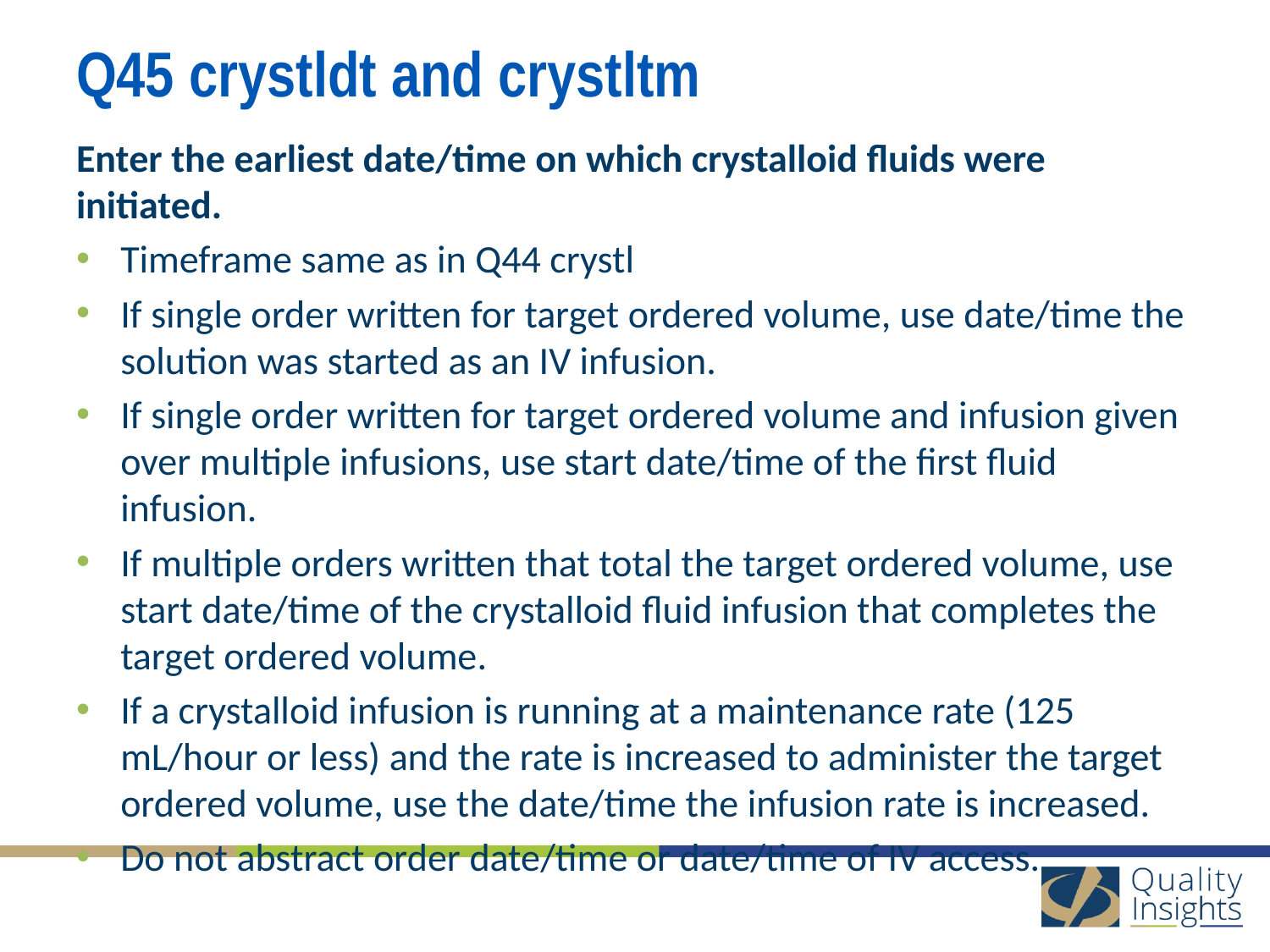

# Q45 crystldt and crystltm
Enter the earliest date/time on which crystalloid fluids were initiated.
Timeframe same as in Q44 crystl
If single order written for target ordered volume, use date/time the solution was started as an IV infusion.
If single order written for target ordered volume and infusion given over multiple infusions, use start date/time of the first fluid infusion.
If multiple orders written that total the target ordered volume, use start date/time of the crystalloid fluid infusion that completes the target ordered volume.
If a crystalloid infusion is running at a maintenance rate (125 mL/hour or less) and the rate is increased to administer the target ordered volume, use the date/time the infusion rate is increased.
Do not abstract order date/time or date/time of IV access.